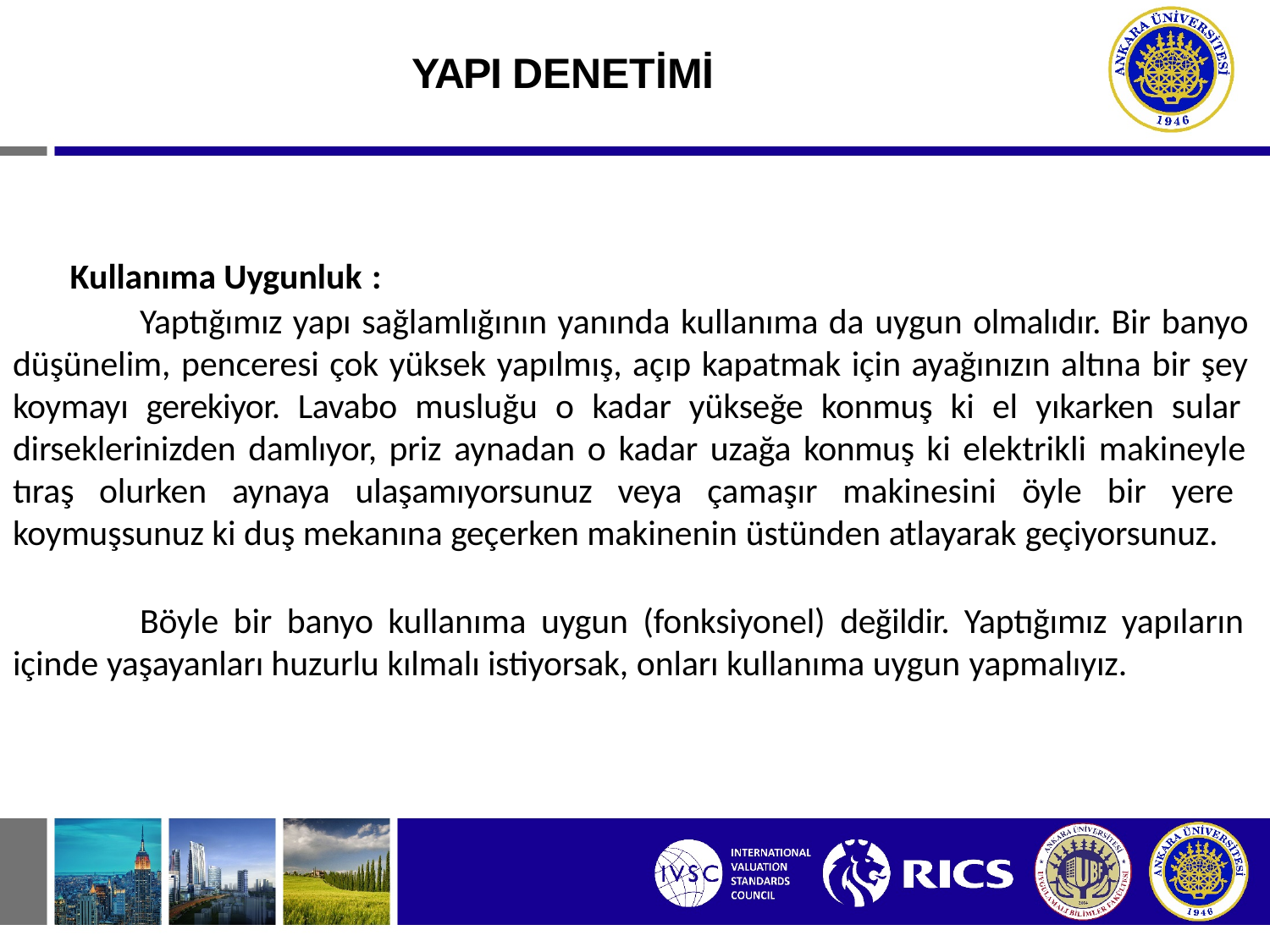

# YAPI DENETİMİ
 Kullanıma Uygunluk :
Yaptığımız yapı sağlamlığının yanında kullanıma da uygun olmalıdır. Bir banyo  düşünelim, penceresi çok yüksek yapılmış, açıp kapatmak için ayağınızın altına bir şey  koymayı gerekiyor. Lavabo musluğu o kadar yükseğe konmuş ki el yıkarken sular  dirseklerinizden damlıyor, priz aynadan o kadar uzağa konmuş ki elektrikli makineyle  tıraş olurken aynaya ulaşamıyorsunuz veya çamaşır makinesini öyle bir yere  koymuşsunuz ki duş mekanına geçerken makinenin üstünden atlayarak geçiyorsunuz.

Böyle bir banyo kullanıma uygun (fonksiyonel) değildir. Yaptığımız yapıların  içinde yaşayanları huzurlu kılmalı istiyorsak, onları kullanıma uygun yapmalıyız.